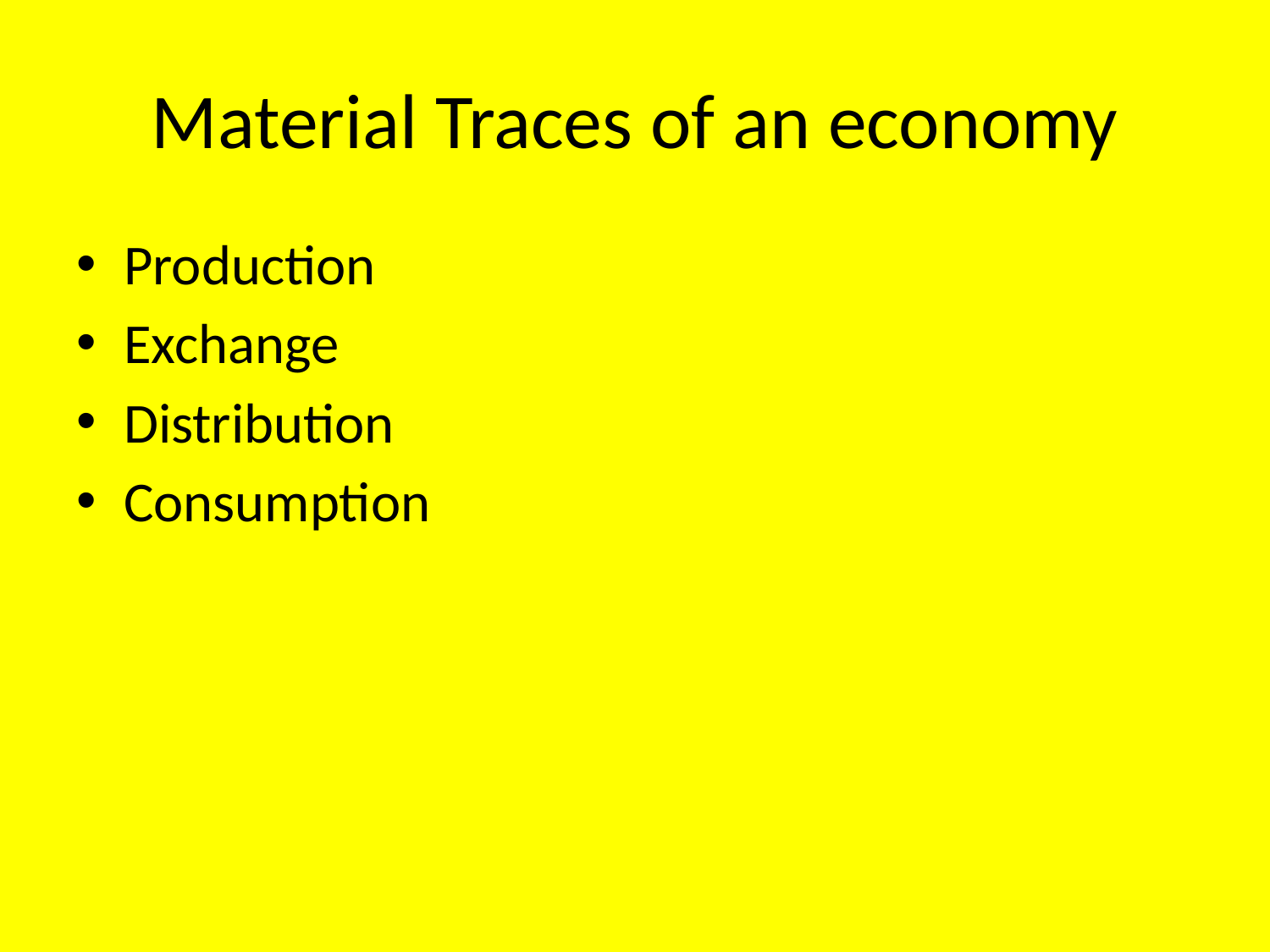

# Material Traces of an economy
Production
Exchange
Distribution
Consumption